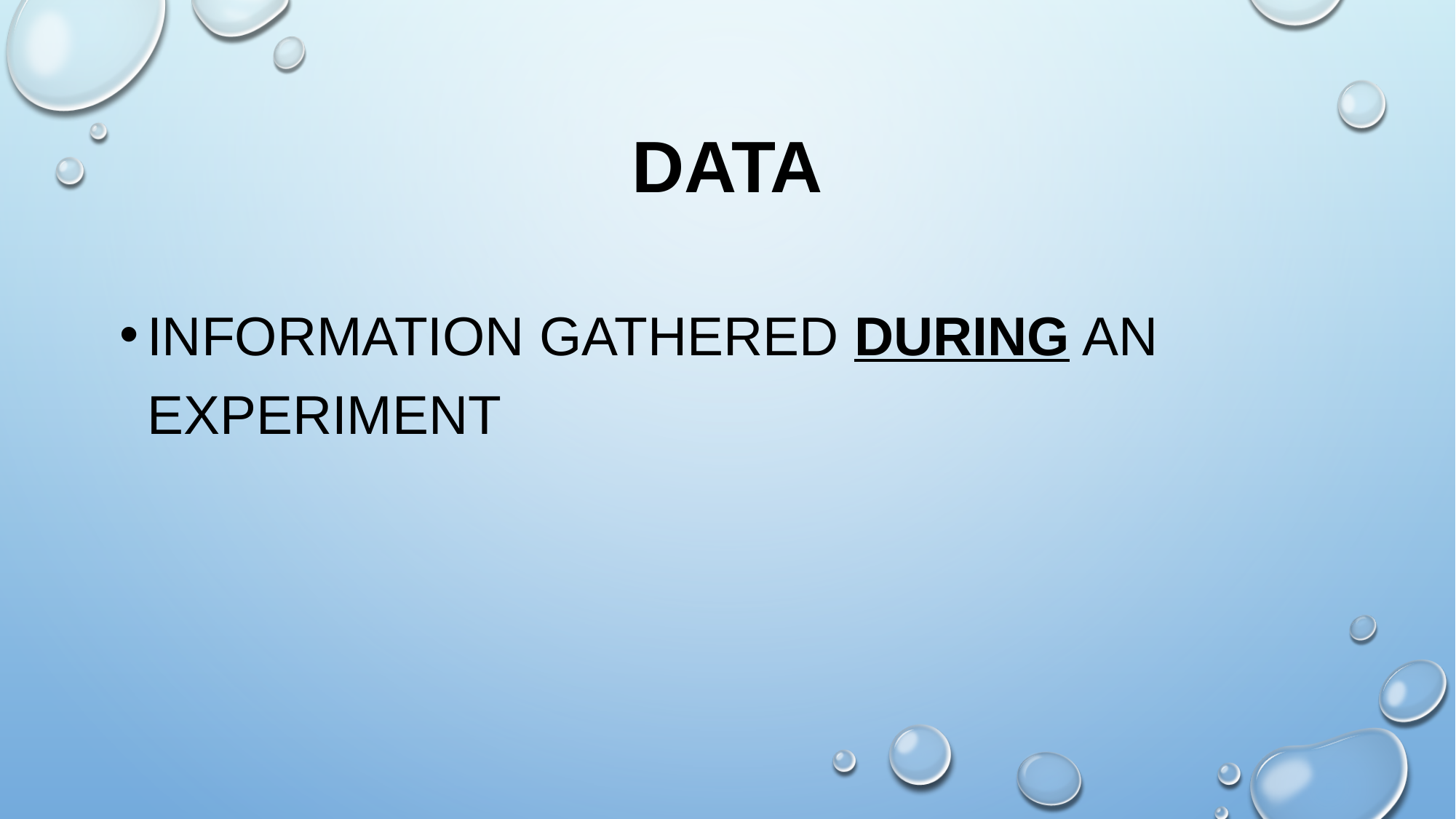

# Data
Information gathered during an experiment